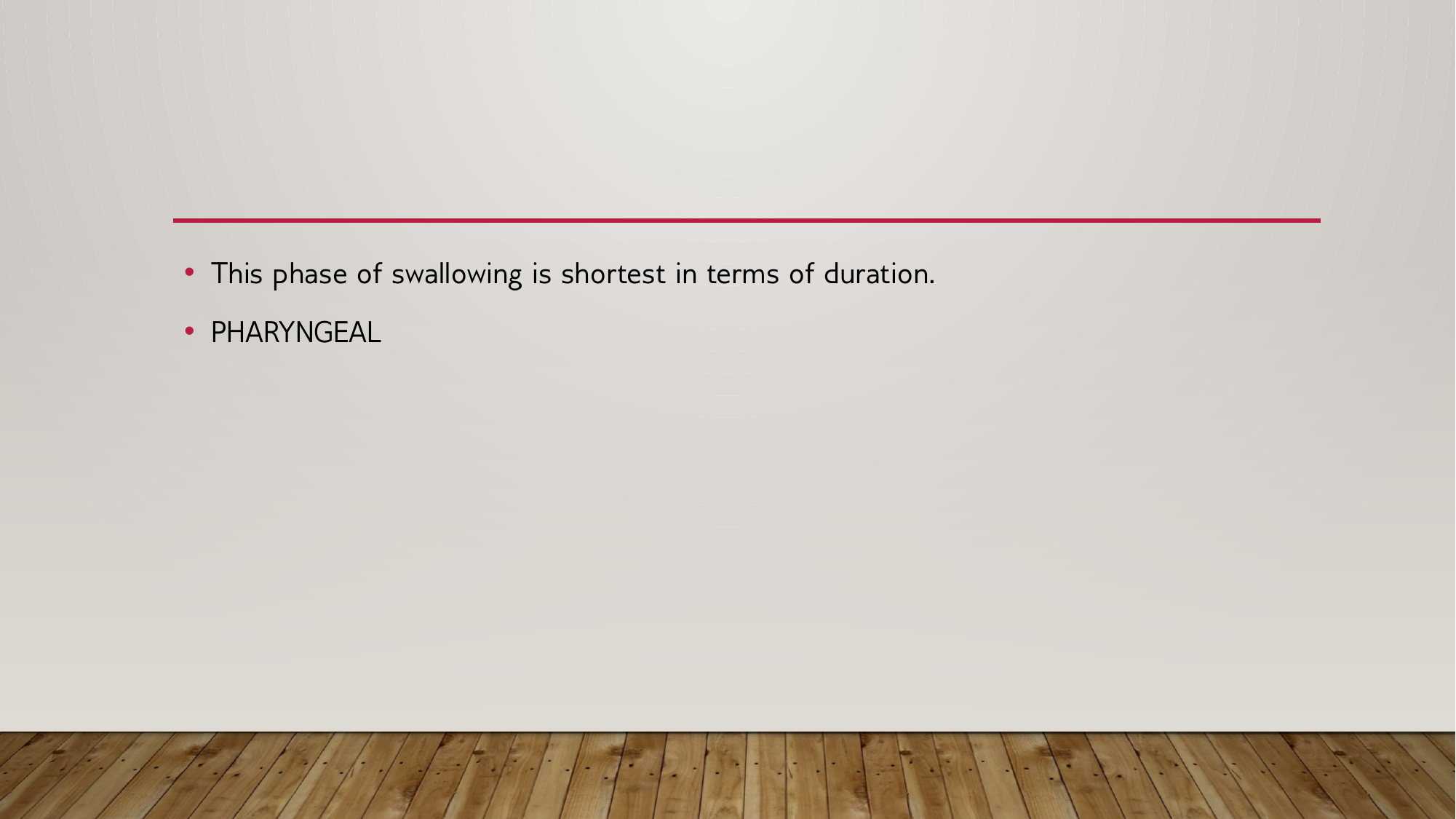

#
This phase of swallowing is shortest in terms of duration.
PHARYNGEAL